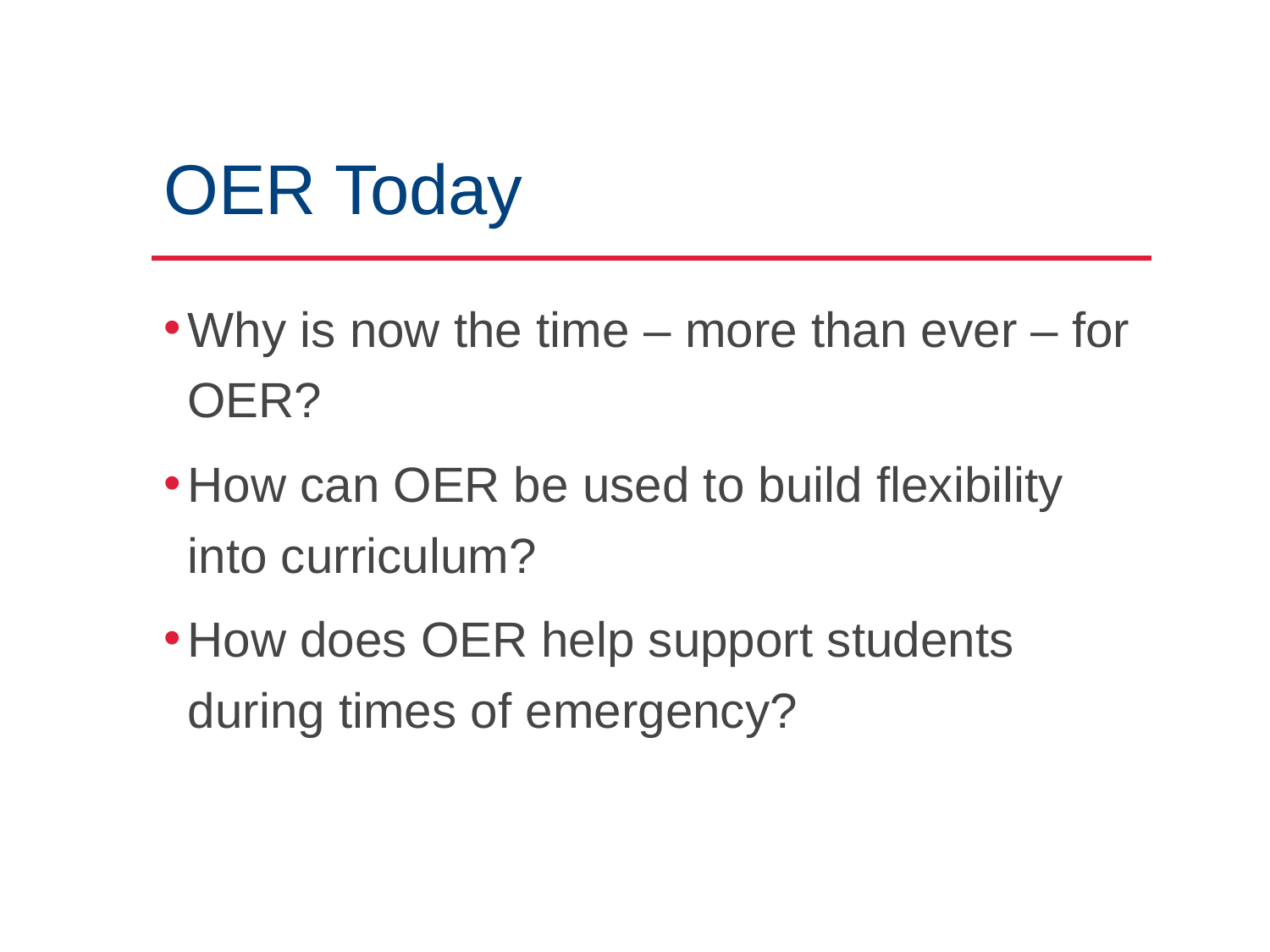

# OER Today
Why is now the time – more than ever – for OER?
How can OER be used to build flexibility into curriculum?
How does OER help support students during times of emergency?